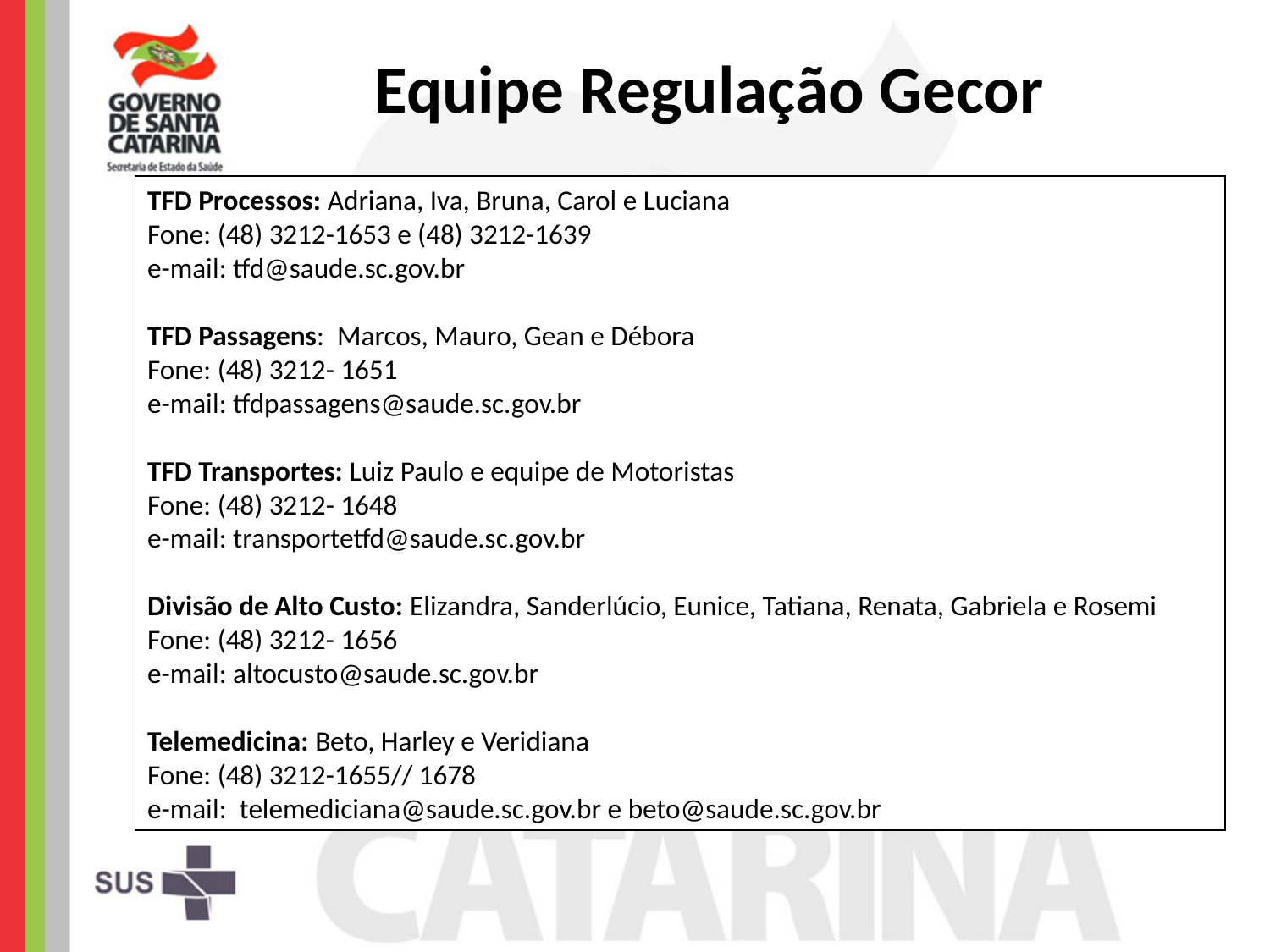

Equipe Regulação Gecor
TFD Processos: Adriana, Iva, Bruna, Carol e Luciana
Fone: (48) 3212-1653 e (48) 3212-1639
e-mail: tfd@saude.sc.gov.br

TFD Passagens:  Marcos, Mauro, Gean e Débora
Fone: (48) 3212- 1651
e-mail: tfdpassagens@saude.sc.gov.br

TFD Transportes: Luiz Paulo e equipe de Motoristas
Fone: (48) 3212- 1648
e-mail: transportetfd@saude.sc.gov.br

Divisão de Alto Custo: Elizandra, Sanderlúcio, Eunice, Tatiana, Renata, Gabriela e Rosemi
Fone: (48) 3212- 1656
e-mail: altocusto@saude.sc.gov.br

Telemedicina: Beto, Harley e Veridiana
Fone: (48) 3212-1655// 1678
e-mail:  telemediciana@saude.sc.gov.br e beto@saude.sc.gov.br